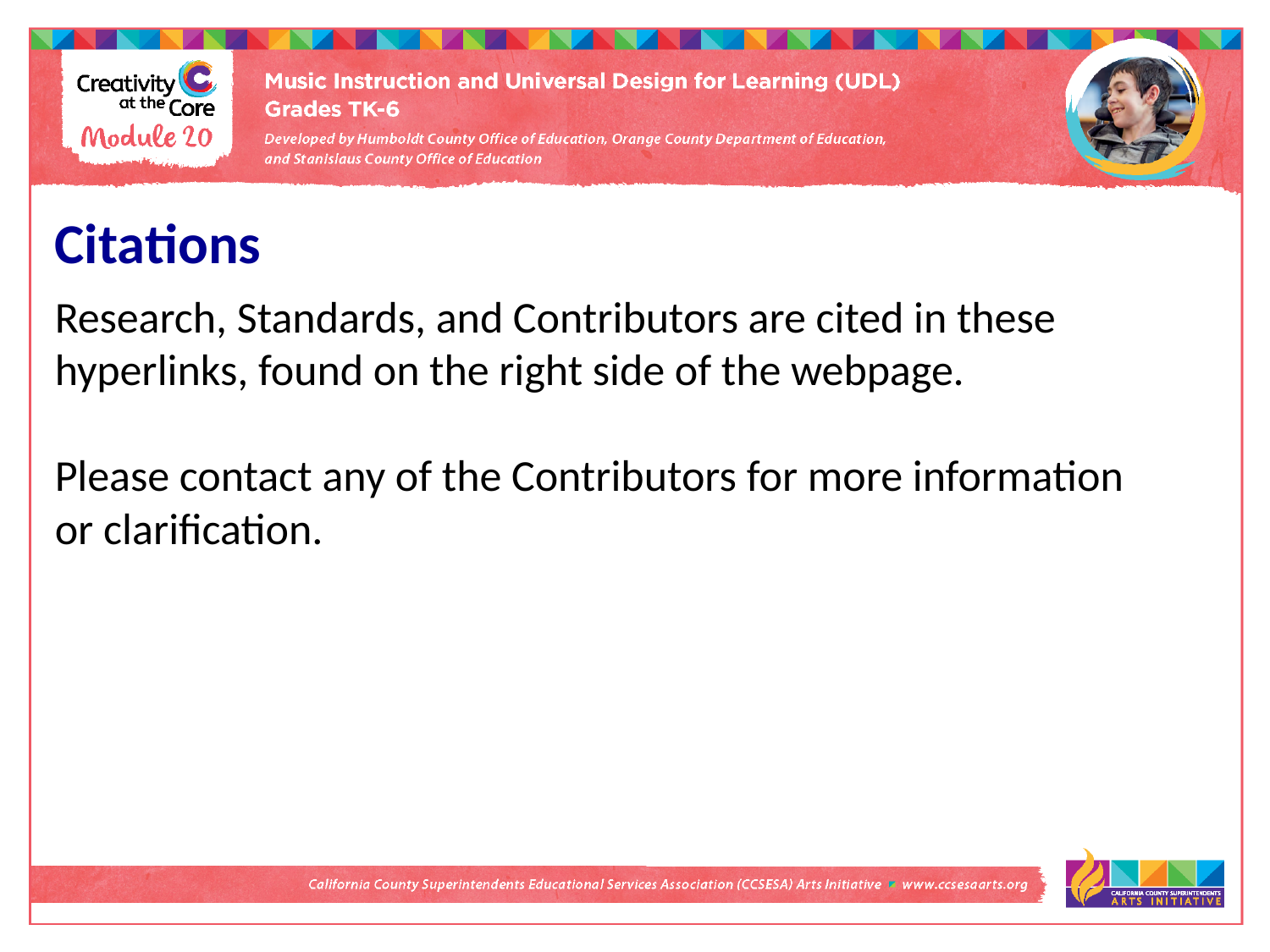

Citations
Research, Standards, and Contributors are cited in these hyperlinks, found on the right side of the webpage.

Please contact any of the Contributors for more information or clarification.